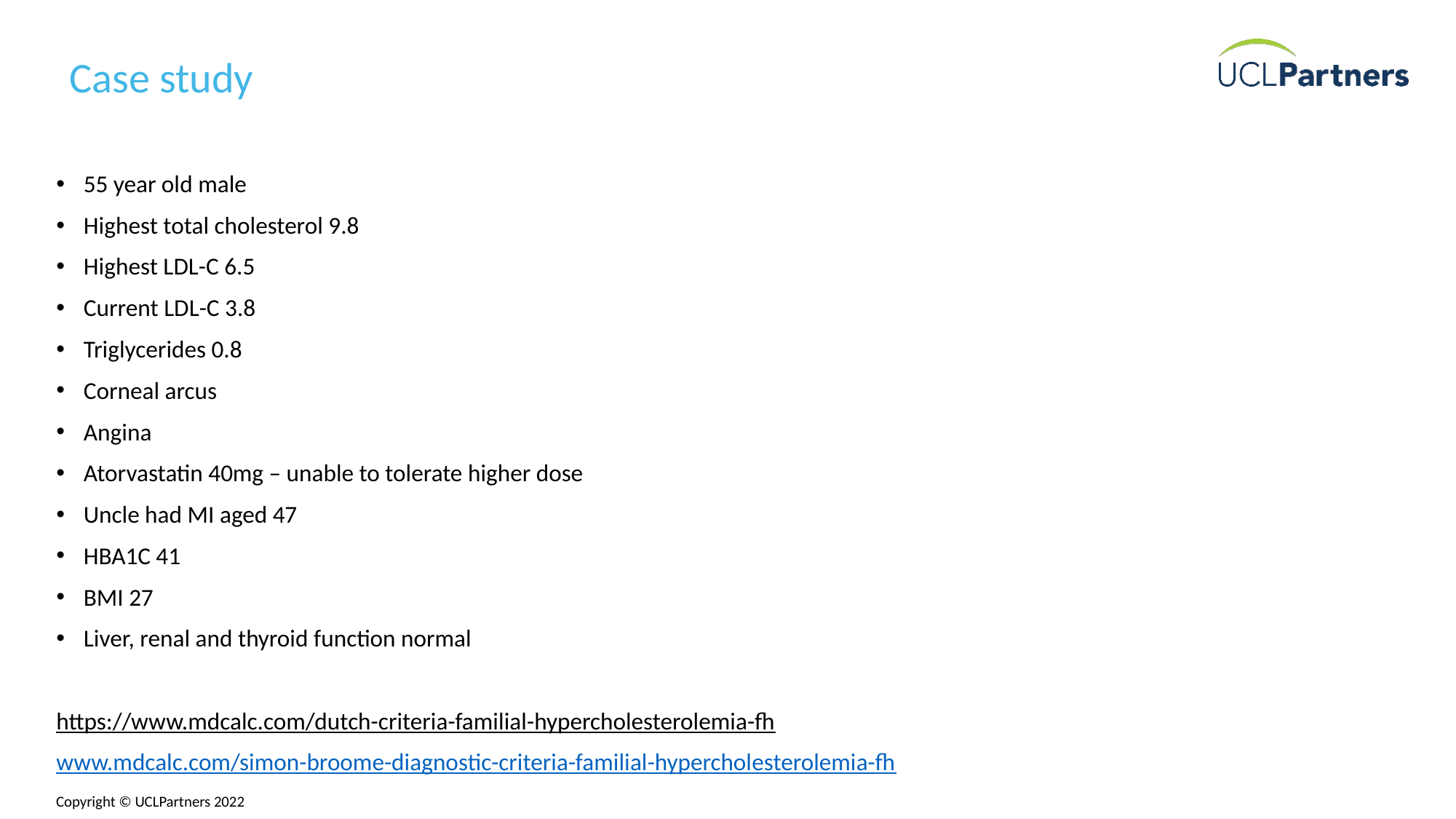

# Case study
55 year old male
Highest total cholesterol 9.8
Highest LDL-C 6.5
Current LDL-C 3.8
Triglycerides 0.8
Corneal arcus
Angina
Atorvastatin 40mg – unable to tolerate higher dose
Uncle had MI aged 47
HBA1C 41
BMI 27
Liver, renal and thyroid function normal

https://www.mdcalc.com/dutch-criteria-familial-hypercholesterolemia-fh
www.mdcalc.com/simon-broome-diagnostic-criteria-familial-hypercholesterolemia-fh